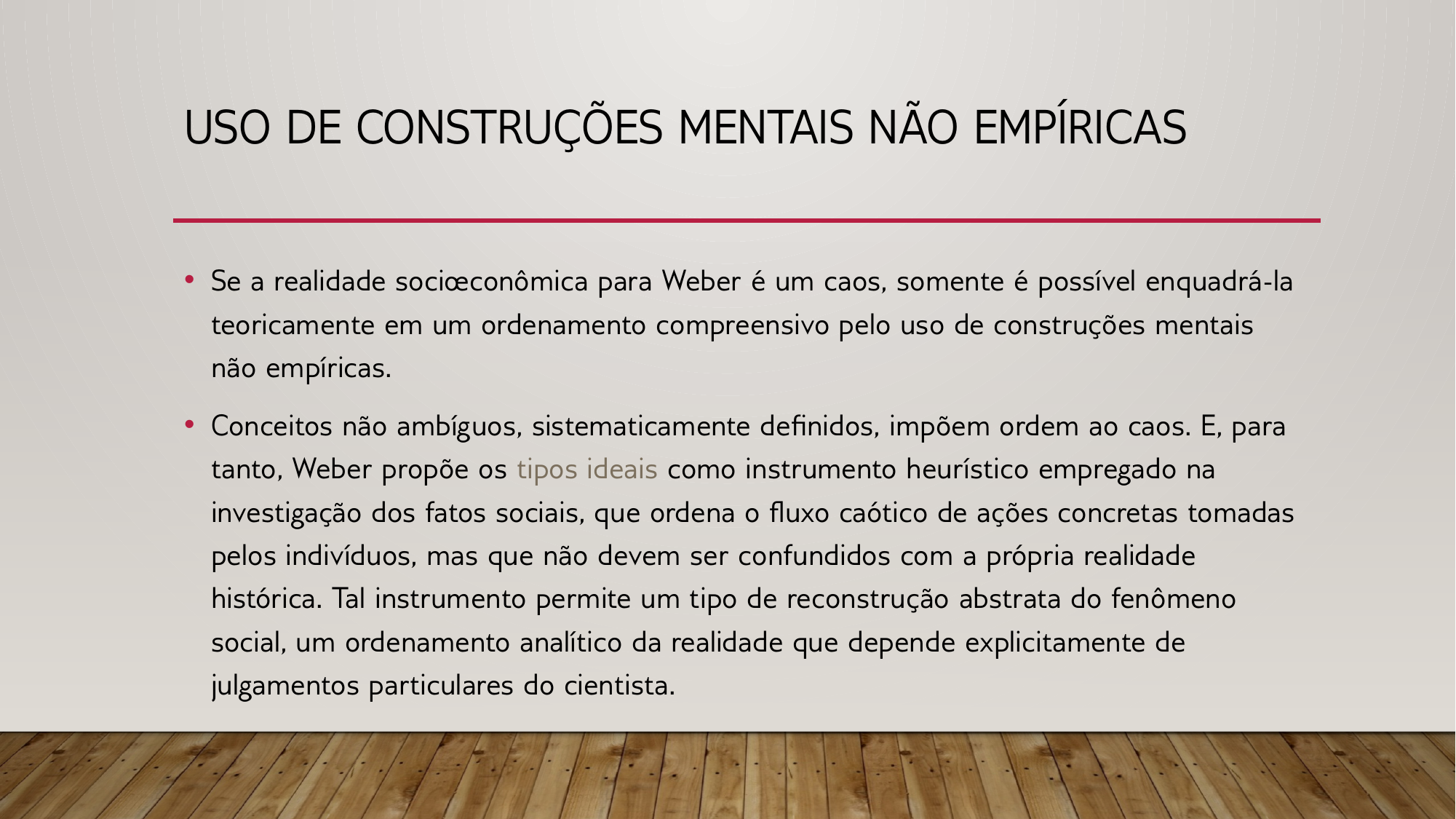

# uso de construções mentais não empíricas
Se a realidade socioeconômica para Weber é um caos, somente é possível enquadrá-la teoricamente em um ordenamento compreensivo pelo uso de construções mentais não empíricas.
Conceitos não ambíguos, sistematicamente definidos, impõem ordem ao caos. E, para tanto, Weber propõe os tipos ideais como instrumento heurístico empregado na investigação dos fatos sociais, que ordena o fluxo caótico de ações concretas tomadas pelos indivíduos, mas que não devem ser confundidos com a própria realidade histórica. Tal instrumento permite um tipo de reconstrução abstrata do fenômeno social, um ordenamento analítico da realidade que depende explicitamente de julgamentos particulares do cientista.